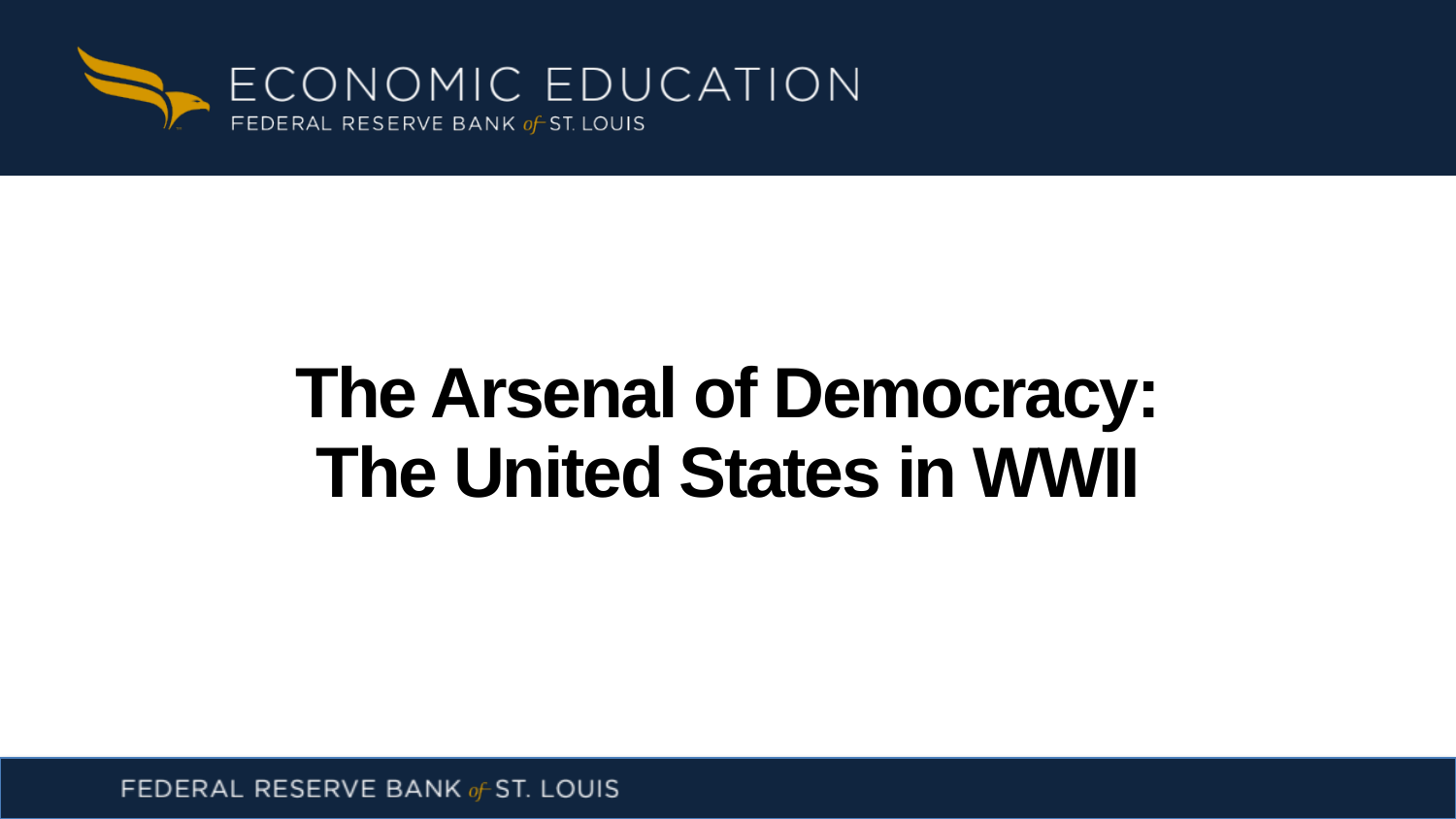

# The Arsenal of Democracy: The United States in WWII